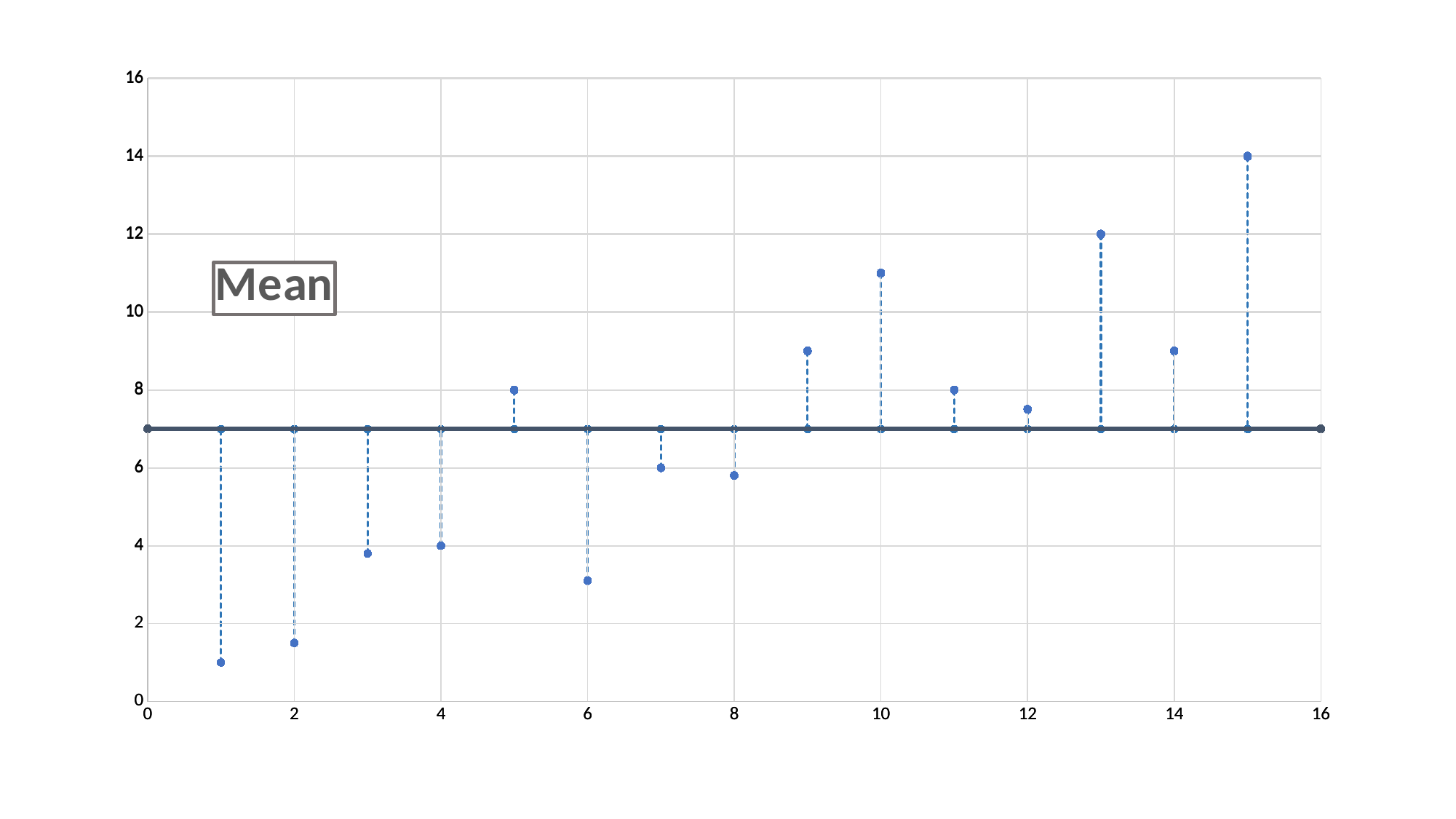

### Chart

| Category | x | y |
|---|---|---|

### Chart

| Category | x | y | d | e | f | g | h | i | j | k | l | m | n | o | p | q | r |
|---|---|---|---|---|---|---|---|---|---|---|---|---|---|---|---|---|---|